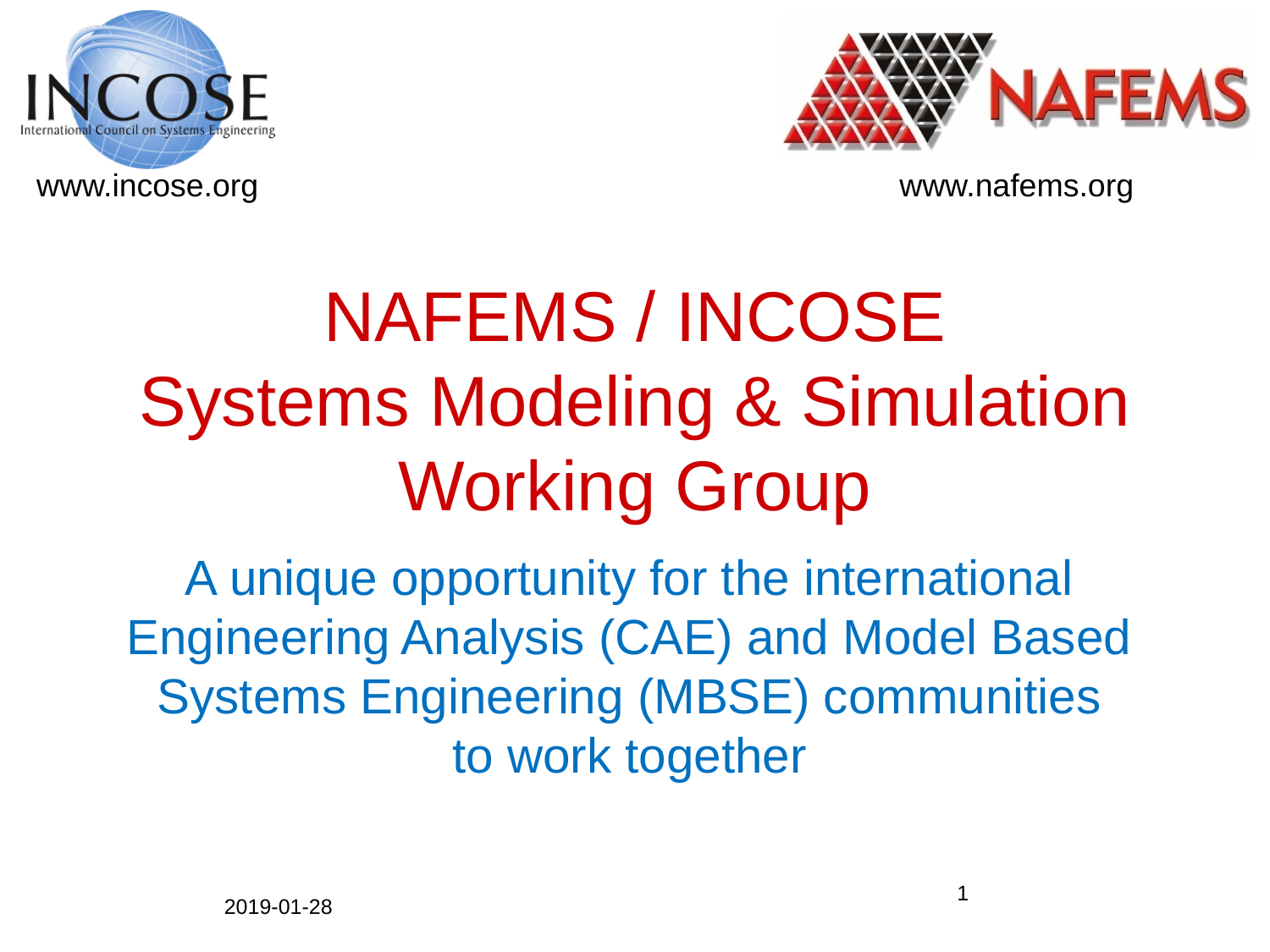

# NAFEMS / INCOSE Systems Modeling & Simulation Working Group
A unique opportunity for the international Engineering Analysis (CAE) and Model Based Systems Engineering (MBSE) communities
to work together

2019-01-28
1